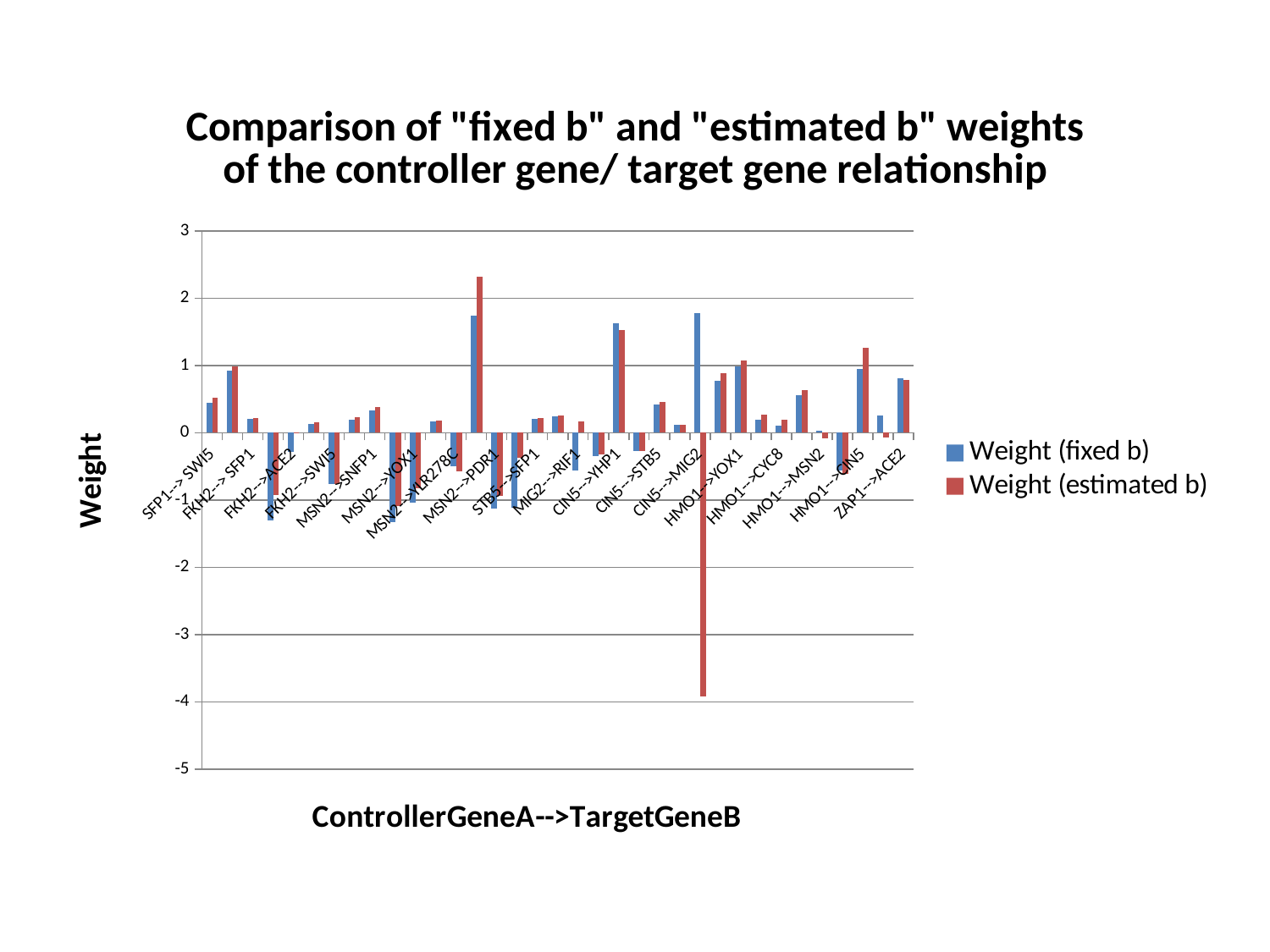

### Chart: Comparison of "fixed b" and "estimated b" weights of the controller gene/ target gene relationship

| Category | Weight (fixed b) | Weight (estimated b) |
|---|---|---|
| SFP1--> SWI5 | 0.441814241 | 0.527038114 |
| YHP1-->GLN3 | 0.929927207 | 0.989590528 |
| FKH2--> SFP1 | 0.202212975 | 0.217860657 |
| FKH2-->YHP1 | -1.307630928 | -0.921808947 |
| FKH2-->ACE2 | -0.278355936 | -0.009449914 |
| FKH2-->ASG1 | 0.130833515 | 0.152294284 |
| FKH2-->SWI5 | -0.765350066 | -0.766789884 |
| FKH2-->SNF6 | 0.190193849 | 0.230231582 |
| MSN2-->SNFP1 | 0.330158238 | 0.377097817 |
| MSN2-->YHP1 | -1.332925645 | -1.088903005 |
| MSN2-->YOX1 | -1.037062722 | -0.826278188 |
| MSN2-->CYC8 | 0.16784713 | 0.178126366 |
| MSN2-->YLR278C | -0.491563297 | -0.571094594 |
| MSN2-->MIG2 | 1.748425385 | 2.320520265 |
| MSN2-->PDR1 | -1.127347524 | -0.943089191 |
| MSN2-->CIN5 | -1.118178233 | -0.371062063 |
| STB5-->SFP1 | 0.211785634 | 0.216288975 |
| SWI5-->GAT3 | 0.245095875 | 0.255609068 |
| MIG2-->RIF1 | -0.56183549 | 0.174966375 |
| CIN5-->SFP1 | -0.348287723 | -0.321303234 |
| CIN5-->YHP1 | 1.626378636 | 1.533555864 |
| CIN5-->CYC8 | -0.275022256 | -0.26671185 |
| CIN5-->STB5 | 0.417837027 | 0.454053394 |
| CIN5-->ASG1 | 0.124953118 | 0.114717977 |
| CIN5-->MIG2 | 1.777478344 | -3.920741802 |
| CIN5-->PDR1 | 0.779466583 | 0.883428237 |
| HMO1-->YOX1 | 0.992122862 | 1.069208893 |
| HMO1-->FKH2 | 0.18894834 | 0.264838397 |
| HMO1-->CYC8 | 0.106655865 | 0.188797406 |
| HMO1-->YLR278C | 0.564808771 | 0.63638487 |
| HMO1-->MSN2 | 0.036695492 | -0.084377524 |
| HMO1-->SNF6 | -0.561308818 | -0.607977931 |
| HMO1-->CIN5 | 0.945225109 | 1.259436134 |
| HMO-->HMO1 | 0.257297551 | -0.071890284 |
| ZAP1-->ACE2 | 0.808556933 | 0.790567159 |